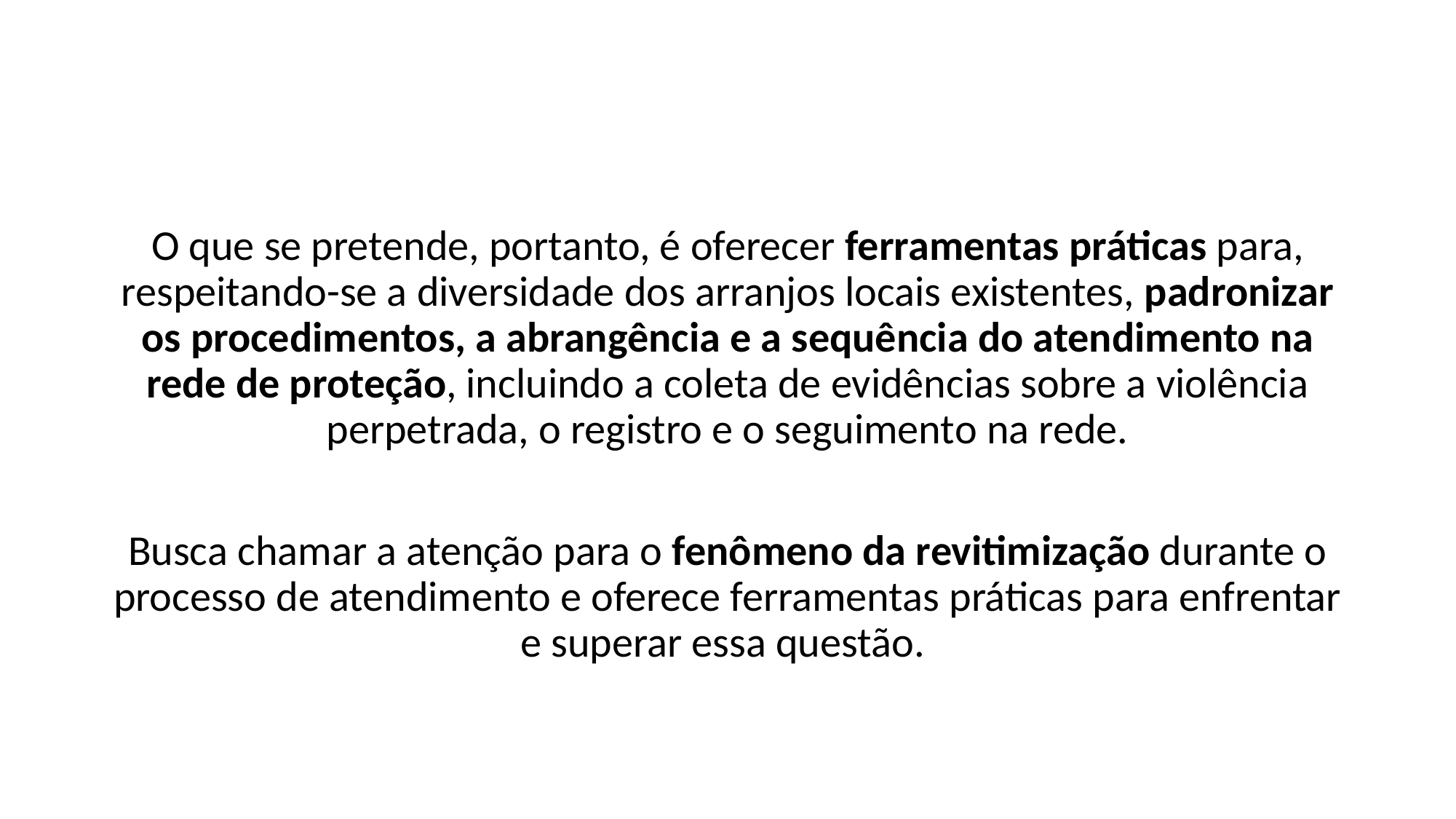

#
O que se pretende, portanto, é oferecer ferramentas práticas para, respeitando-se a diversidade dos arranjos locais existentes, padronizar os procedimentos, a abrangência e a sequência do atendimento na rede de proteção, incluindo a coleta de evidências sobre a violência perpetrada, o registro e o seguimento na rede.

Busca chamar a atenção para o fenômeno da revitimização durante o processo de atendimento e oferece ferramentas práticas para enfrentar e superar essa questão.